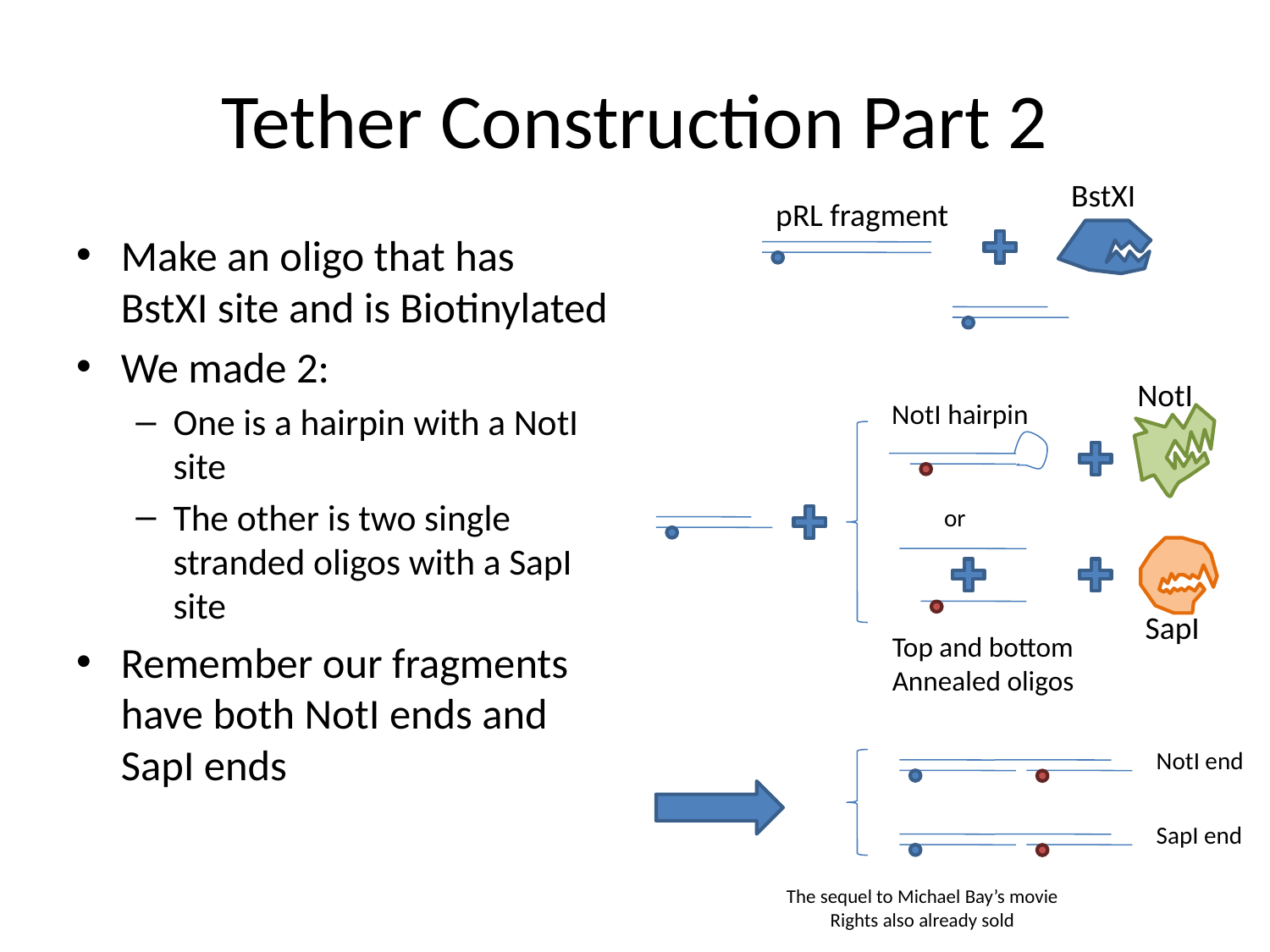

# Tether Construction Part 2
BstXI
pRL fragment

Make an oligo that has BstXI site and is Biotinylated
We made 2:
One is a hairpin with a NotI site
The other is two single stranded oligos with a SapI site
Remember our fragments have both NotI ends and SapI ends

NotI
NotI hairpin

or

SapI
Top and bottom
Annealed oligos
NotI end

SapI end

The sequel to Michael Bay’s movie
Rights also already sold